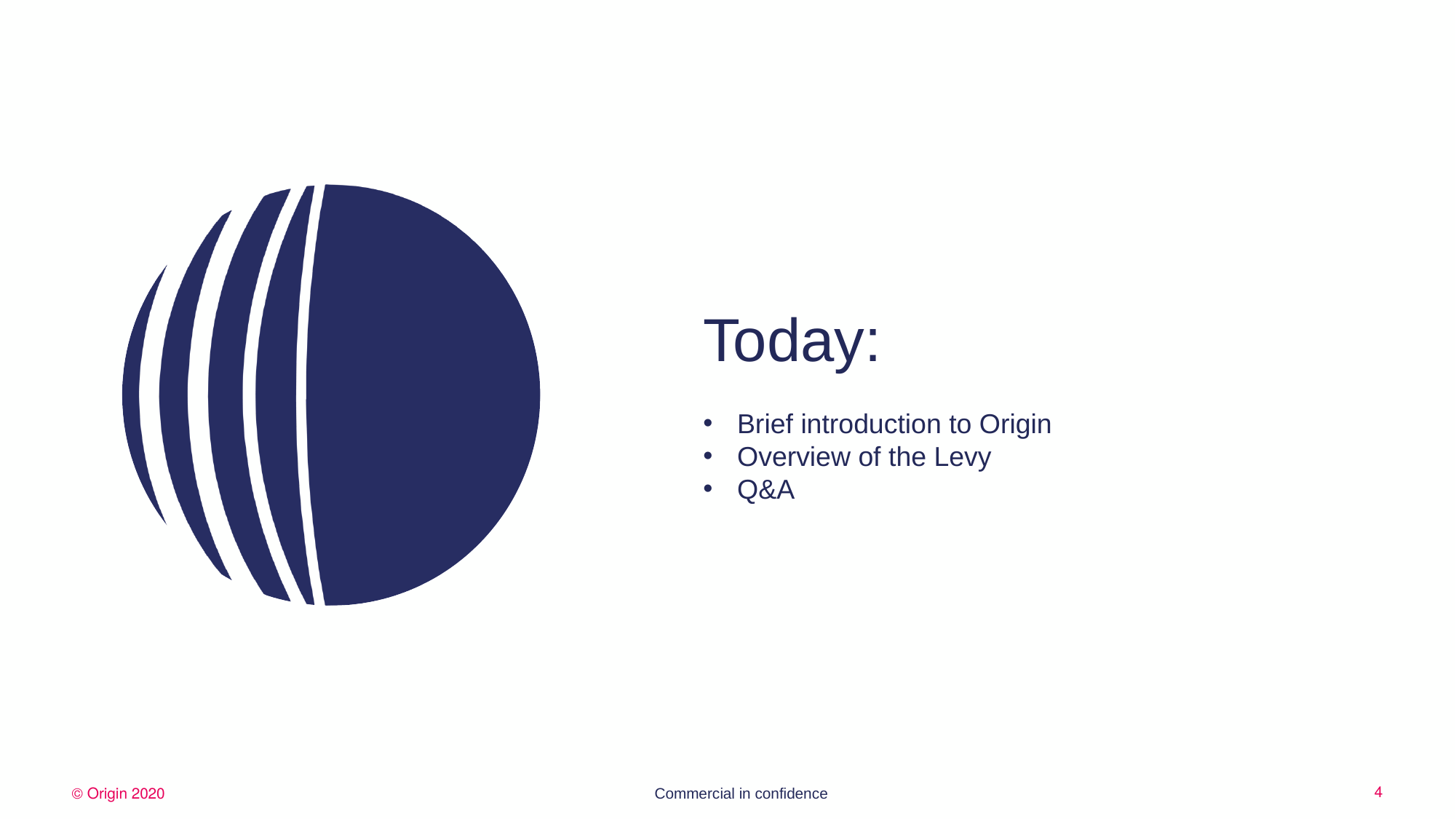

Today:

Brief introduction to Origin
Overview of the Levy
Q&A
Commercial in confidence
4